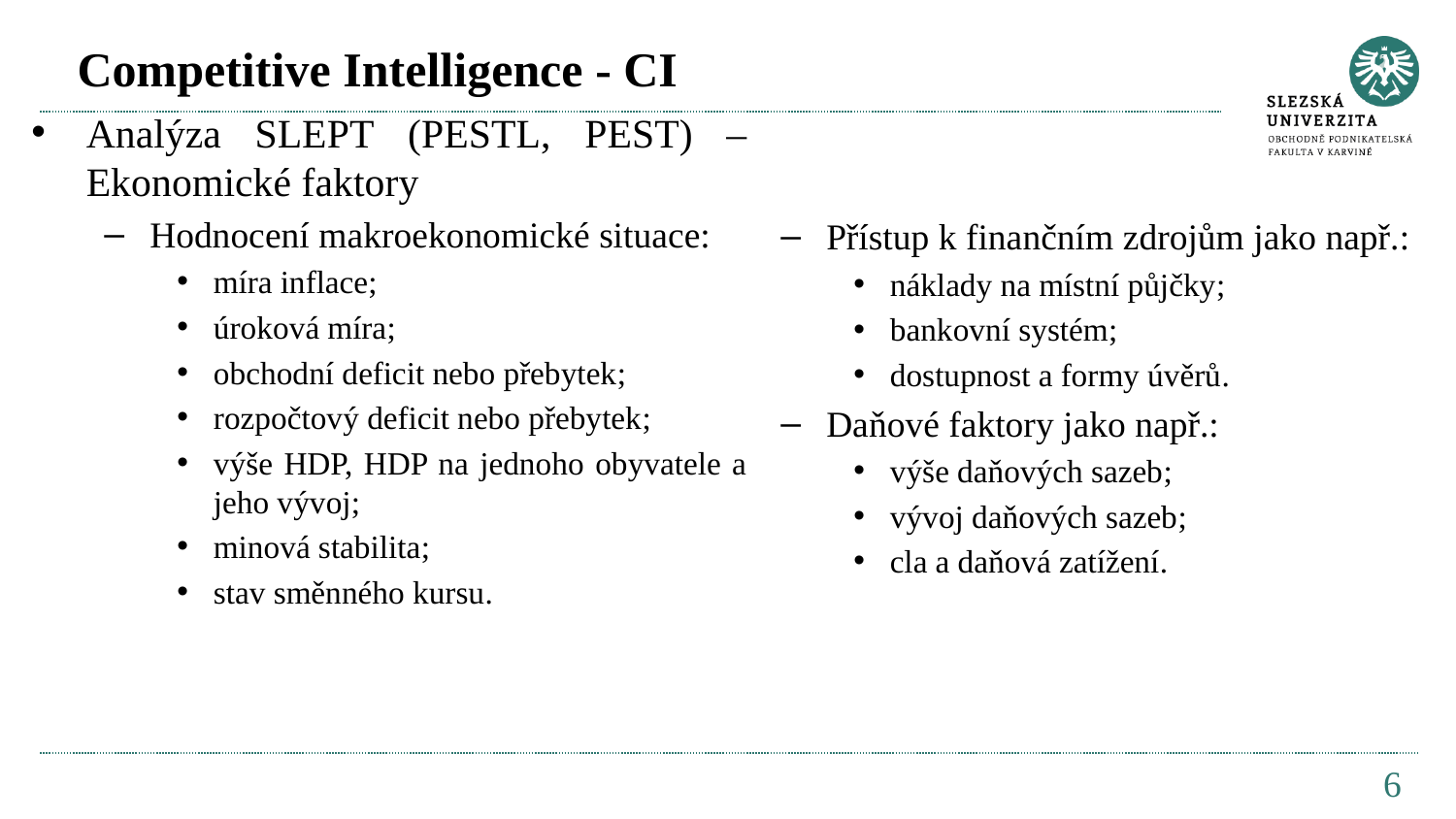

# Competitive Intelligence - CI
Analýza SLEPT (PESTL, PEST) – Ekonomické faktory
Hodnocení makroekonomické situace:
míra inflace;
úroková míra;
obchodní deficit nebo přebytek;
rozpočtový deficit nebo přebytek;
výše HDP, HDP na jednoho obyvatele a jeho vývoj;
minová stabilita;
stav směnného kursu.

Přístup k finančním zdrojům jako např.:
náklady na místní půjčky;
bankovní systém;
dostupnost a formy úvěrů.
Daňové faktory jako např.:
výše daňových sazeb;
vývoj daňových sazeb;
cla a daňová zatížení.

6